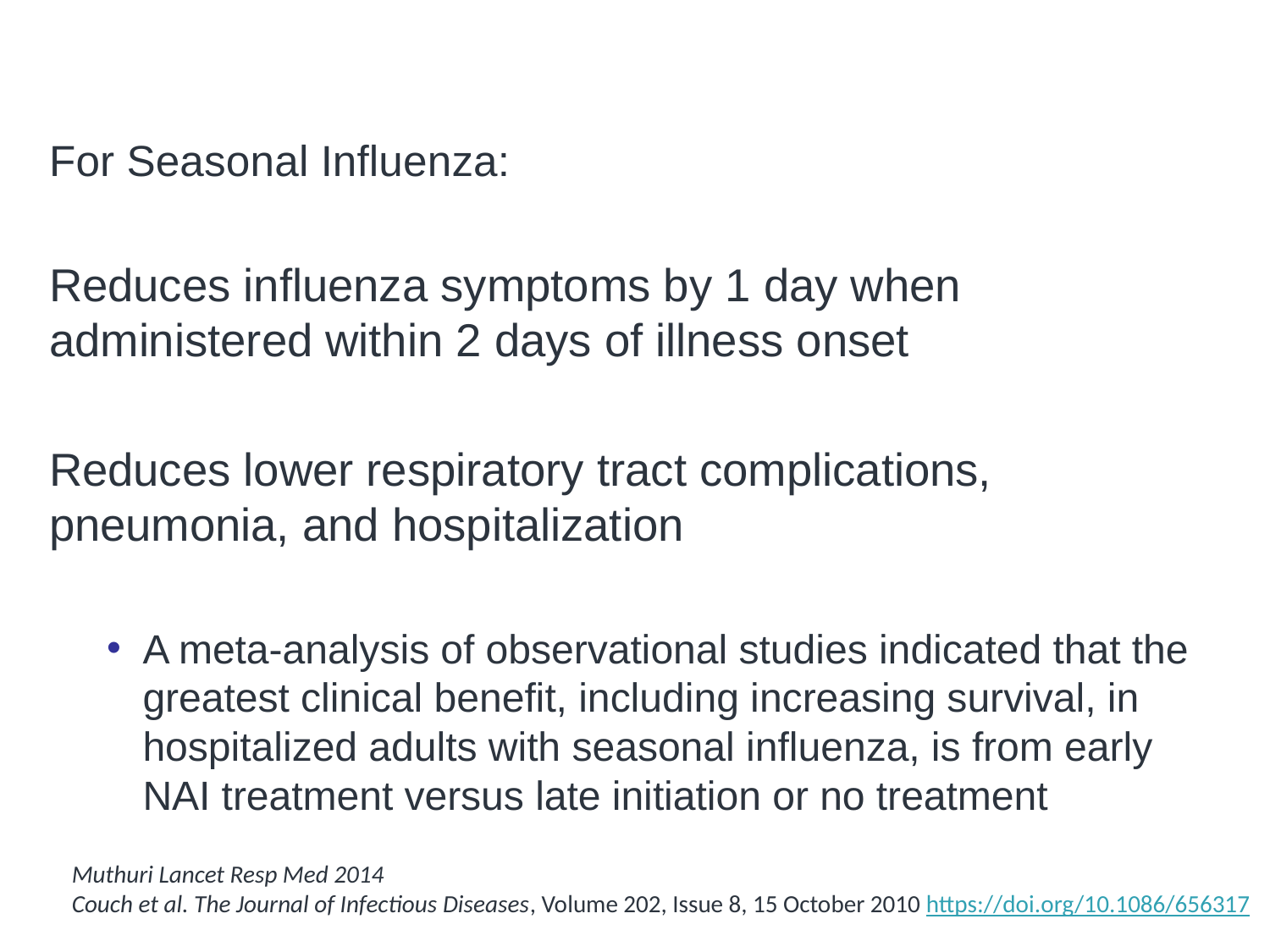

# Oseltamivir: Effectiveness
For Seasonal Influenza:

Reduces influenza symptoms by 1 day when administered within 2 days of illness onset

Reduces lower respiratory tract complications, pneumonia, and hospitalization

A meta-analysis of observational studies indicated that the greatest clinical benefit, including increasing survival, in hospitalized adults with seasonal influenza, is from early NAI treatment versus late initiation or no treatment

Muthuri Lancet Resp Med 2014
Couch et al. The Journal of Infectious Diseases, Volume 202, Issue 8, 15 October 2010 https://doi.org/10.1086/656317